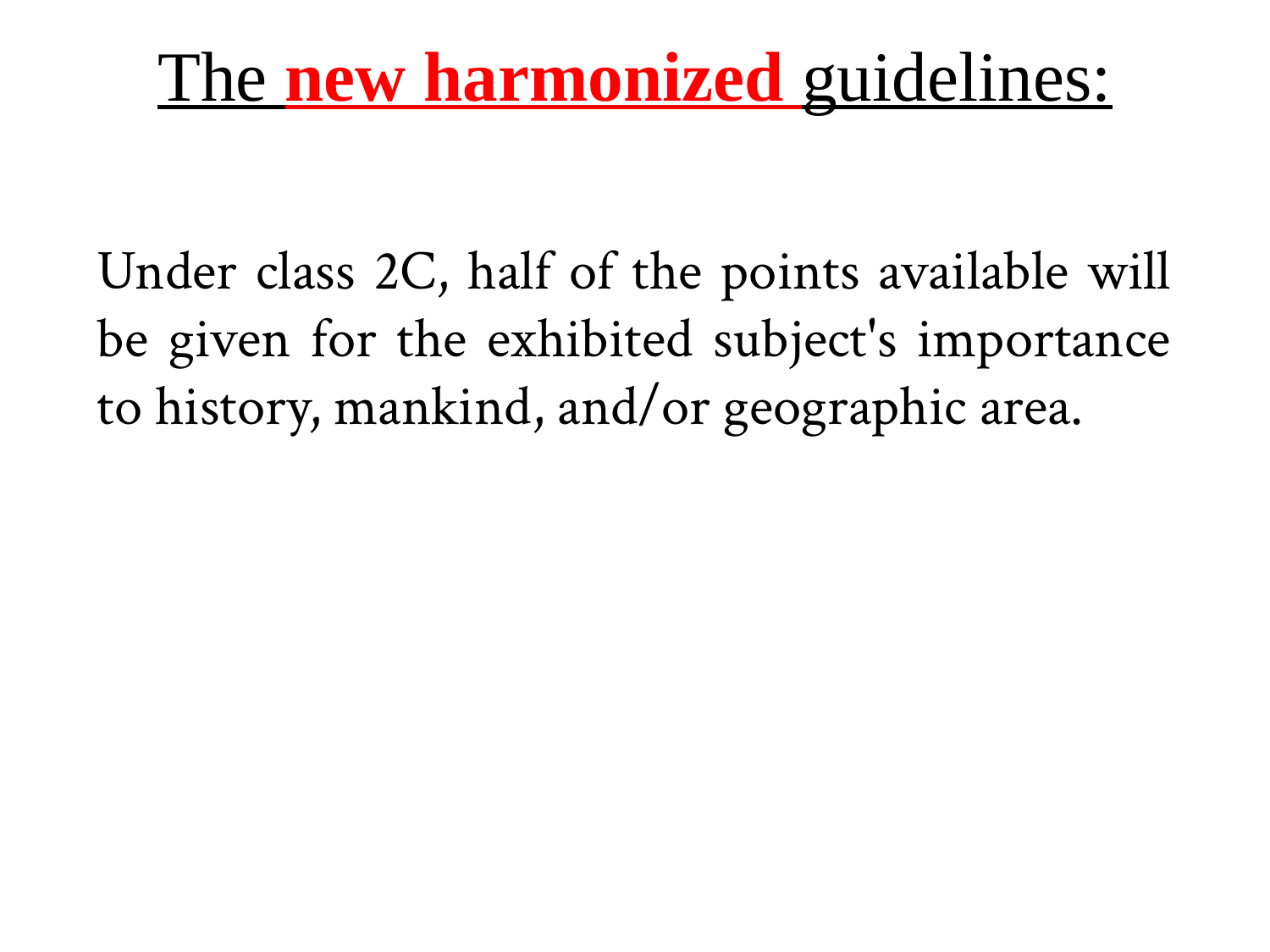

# The new harmonized guidelines:
Under class 2C, half of the points available will be given for the exhibited subject's importance to history, mankind, and/or geographic area.